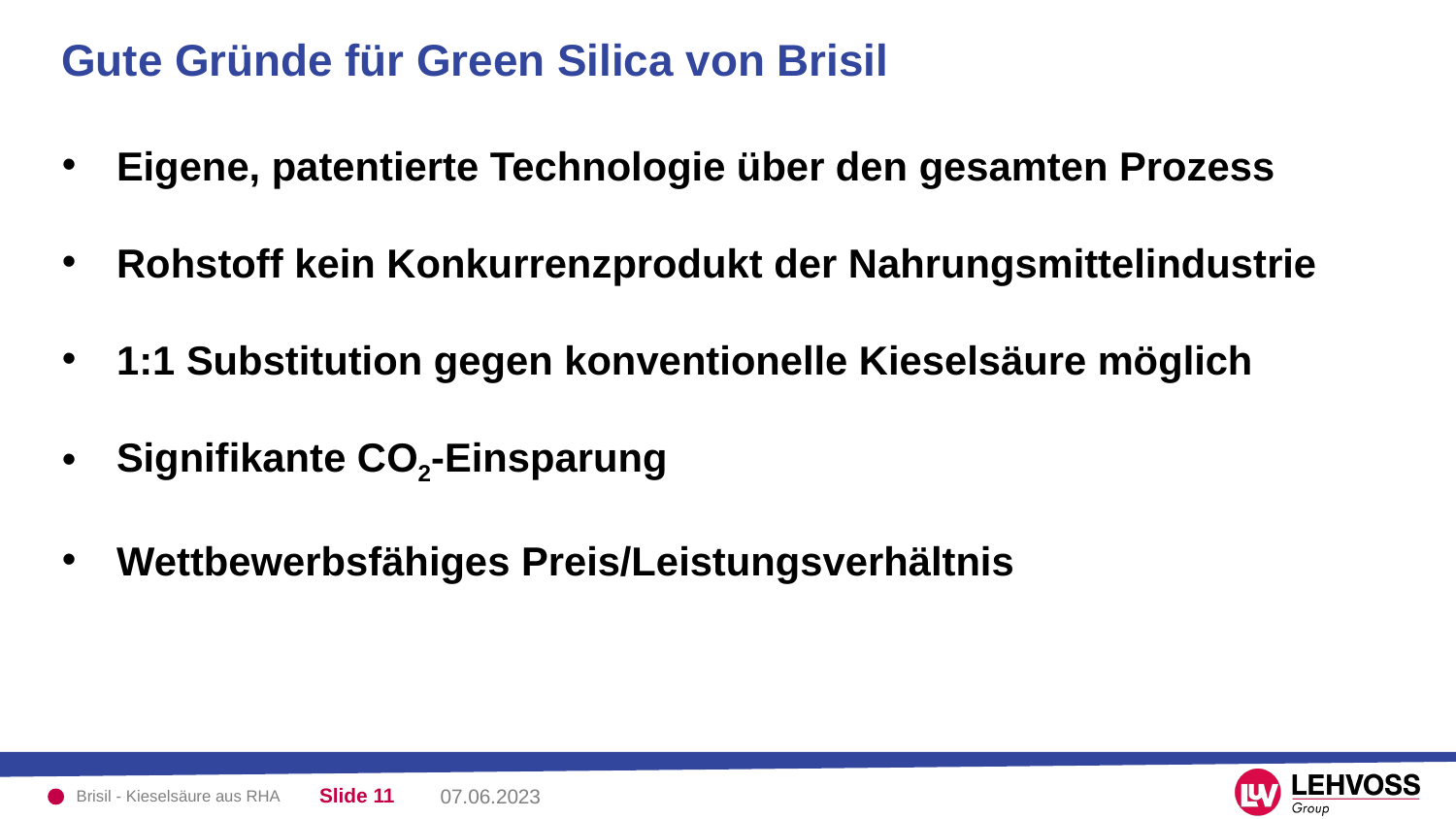

Gute Gründe für Green Silica von Brisil
Eigene, patentierte Technologie über den gesamten Prozess

Rohstoff kein Konkurrenzprodukt der Nahrungsmittelindustrie

1:1 Substitution gegen konventionelle Kieselsäure möglich

Signifikante CO2-Einsparung

Wettbewerbsfähiges Preis/Leistungsverhältnis

Brisil - Kieselsäure aus RHA